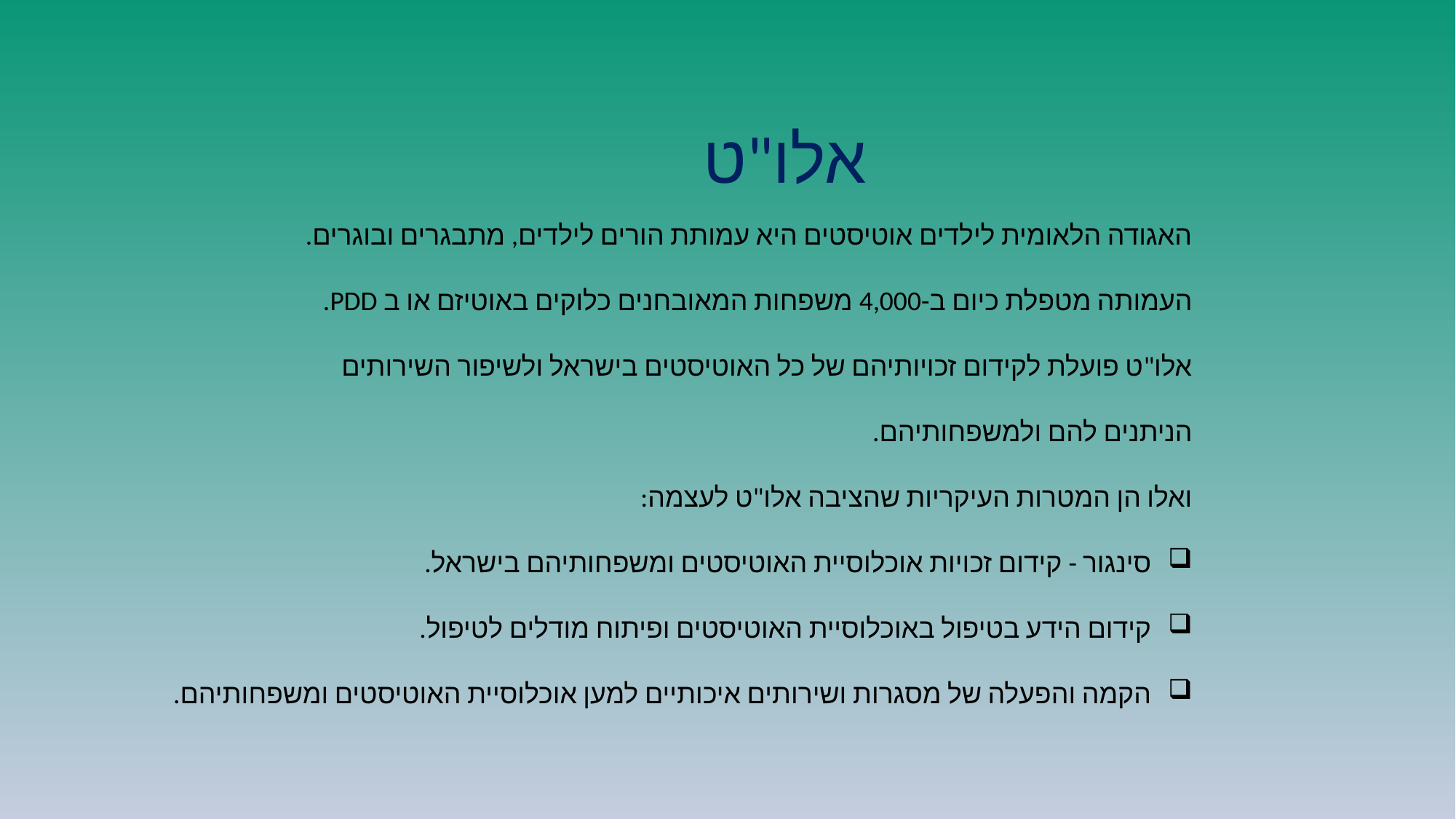

# אלו"ט
האגודה הלאומית לילדים אוטיסטים היא עמותת הורים לילדים, מתבגרים ובוגרים.
העמותה מטפלת כיום ב-4,000 משפחות המאובחנים כלוקים באוטיזם או ב PDD.
אלו"ט פועלת לקידום זכויותיהם של כל האוטיסטים בישראל ולשיפור השירותים
הניתנים להם ולמשפחותיהם.
ואלו הן המטרות העיקריות שהציבה אלו"ט לעצמה:
סינגור - קידום זכויות אוכלוסיית האוטיסטים ומשפחותיהם בישראל.
קידום הידע בטיפול באוכלוסיית האוטיסטים ופיתוח מודלים לטיפול.
הקמה והפעלה של מסגרות ושירותים איכותיים למען אוכלוסיית האוטיסטים ומשפחותיהם.